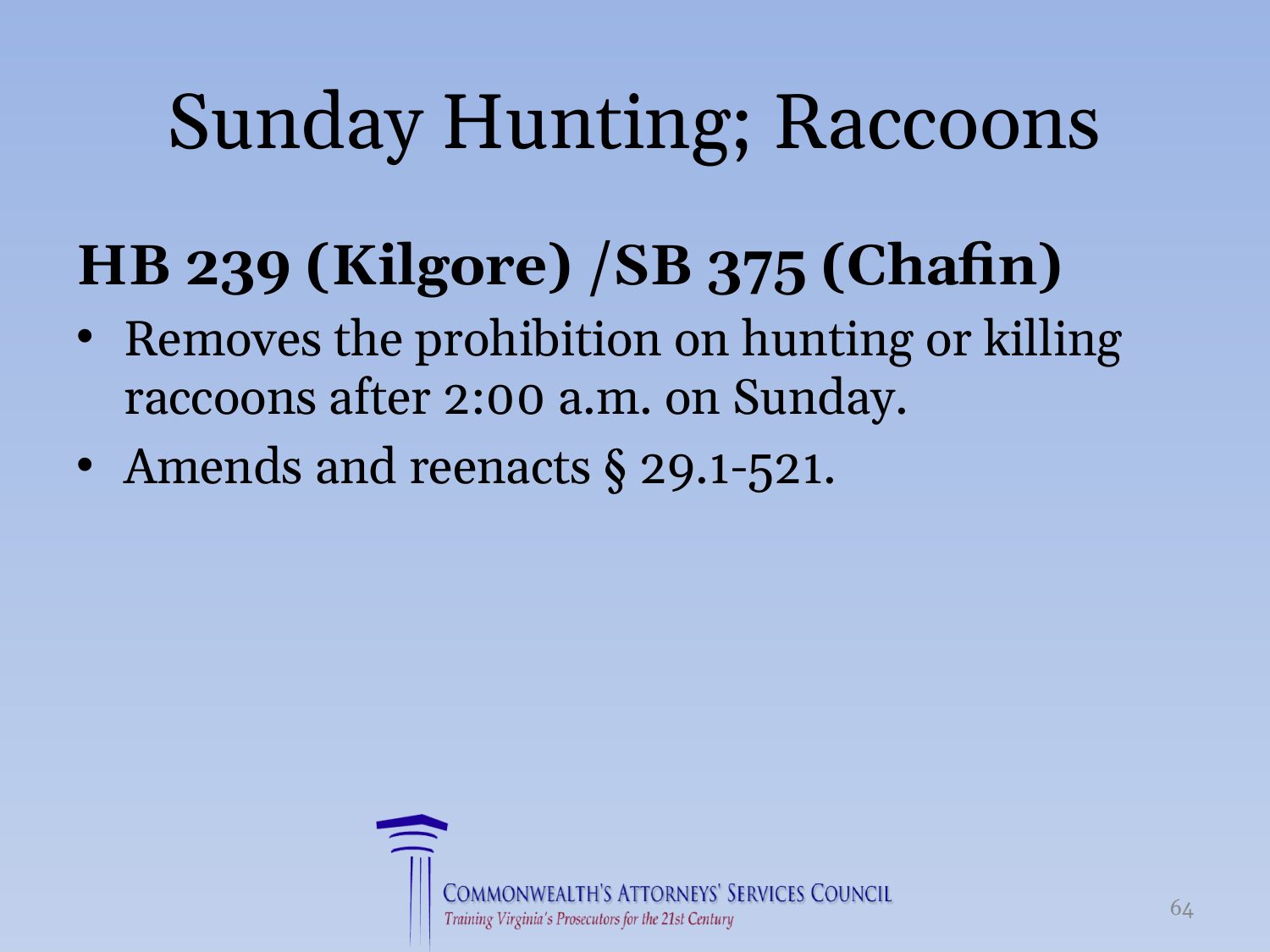

# Sunday Hunting; Raccoons
HB 239 (Kilgore) /SB 375 (Chafin)
Removes the prohibition on hunting or killing raccoons after 2:00 a.m. on Sunday.
Amends and reenacts § 29.1-521.
64